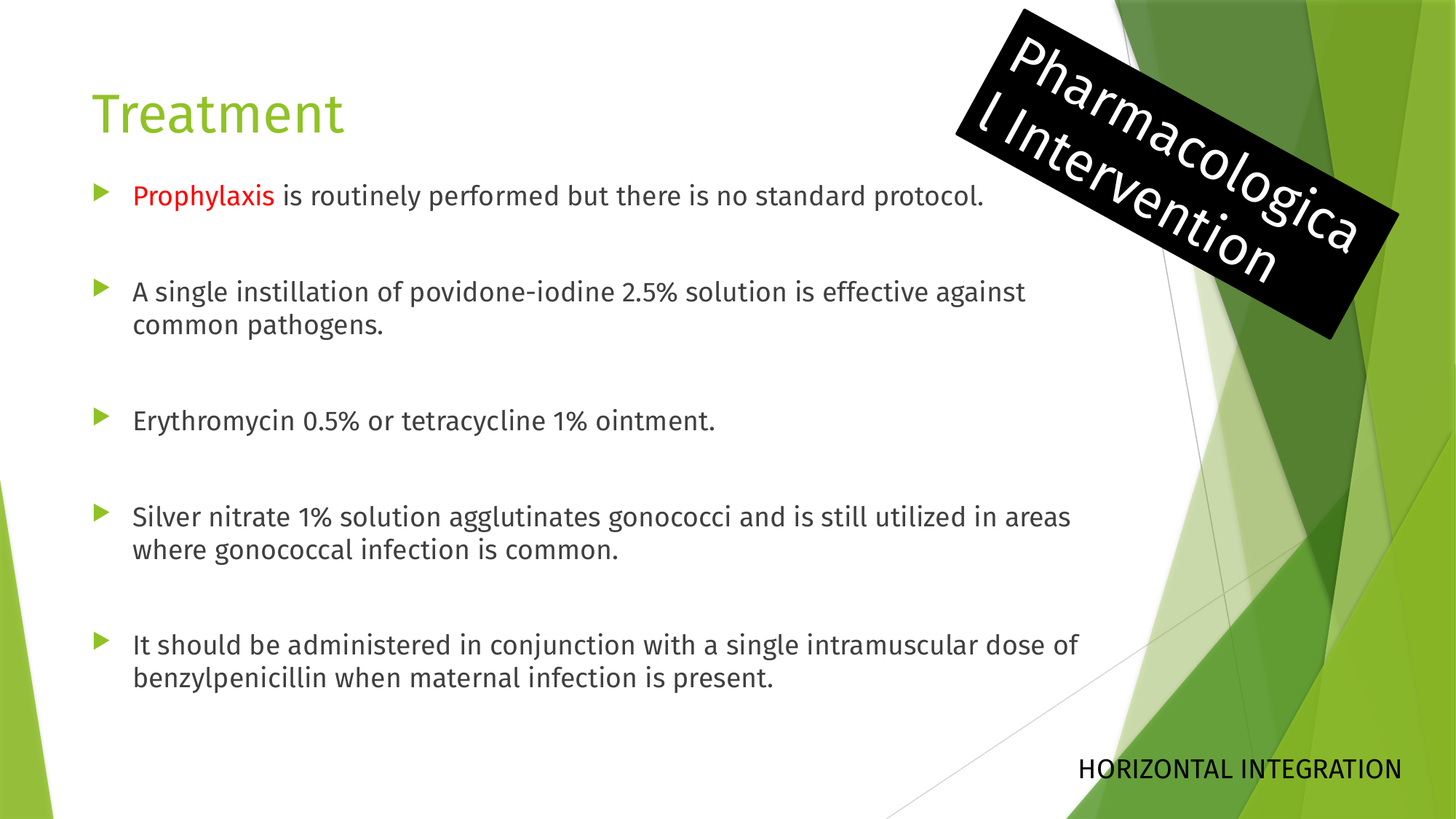

# Treatment
Pharmacological Intervention
Prophylaxis is routinely performed but there is no standard protocol.

A single instillation of povidone-iodine 2.5% solution is effective against common pathogens.

Erythromycin 0.5% or tetracycline 1% ointment.

Silver nitrate 1% solution agglutinates gonococci and is still utilized in areas where gonococcal infection is common.

It should be administered in conjunction with a single intramuscular dose of benzylpenicillin when maternal infection is present.
HORIZONTAL INTEGRATION